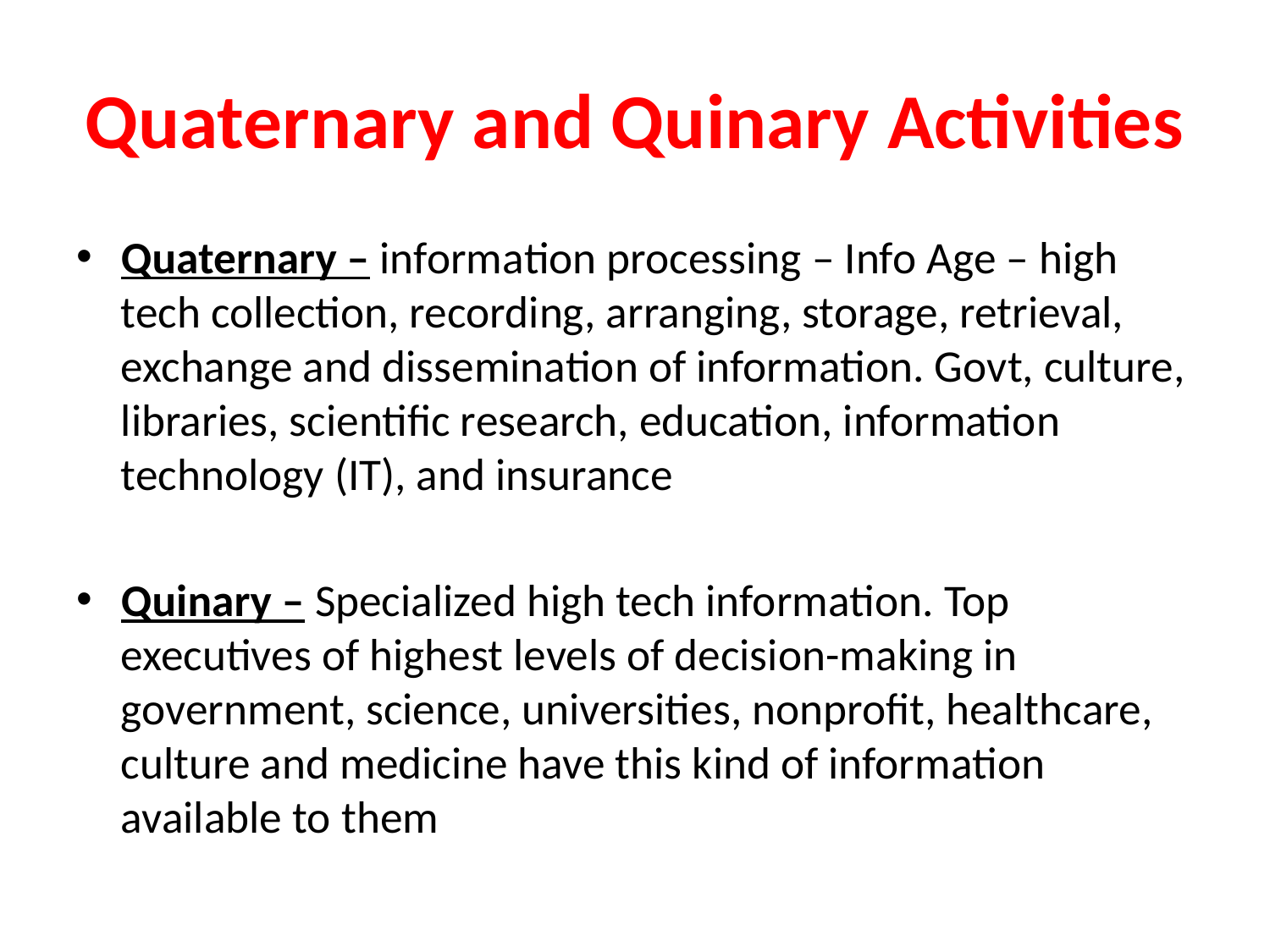

# Quaternary and Quinary Activities
Quaternary – information processing – Info Age – high tech collection, recording, arranging, storage, retrieval, exchange and dissemination of information. Govt, culture, libraries, scientific research, education, information technology (IT), and insurance

Quinary – Specialized high tech information. Top executives of highest levels of decision-making in government, science, universities, nonprofit, healthcare, culture and medicine have this kind of information available to them